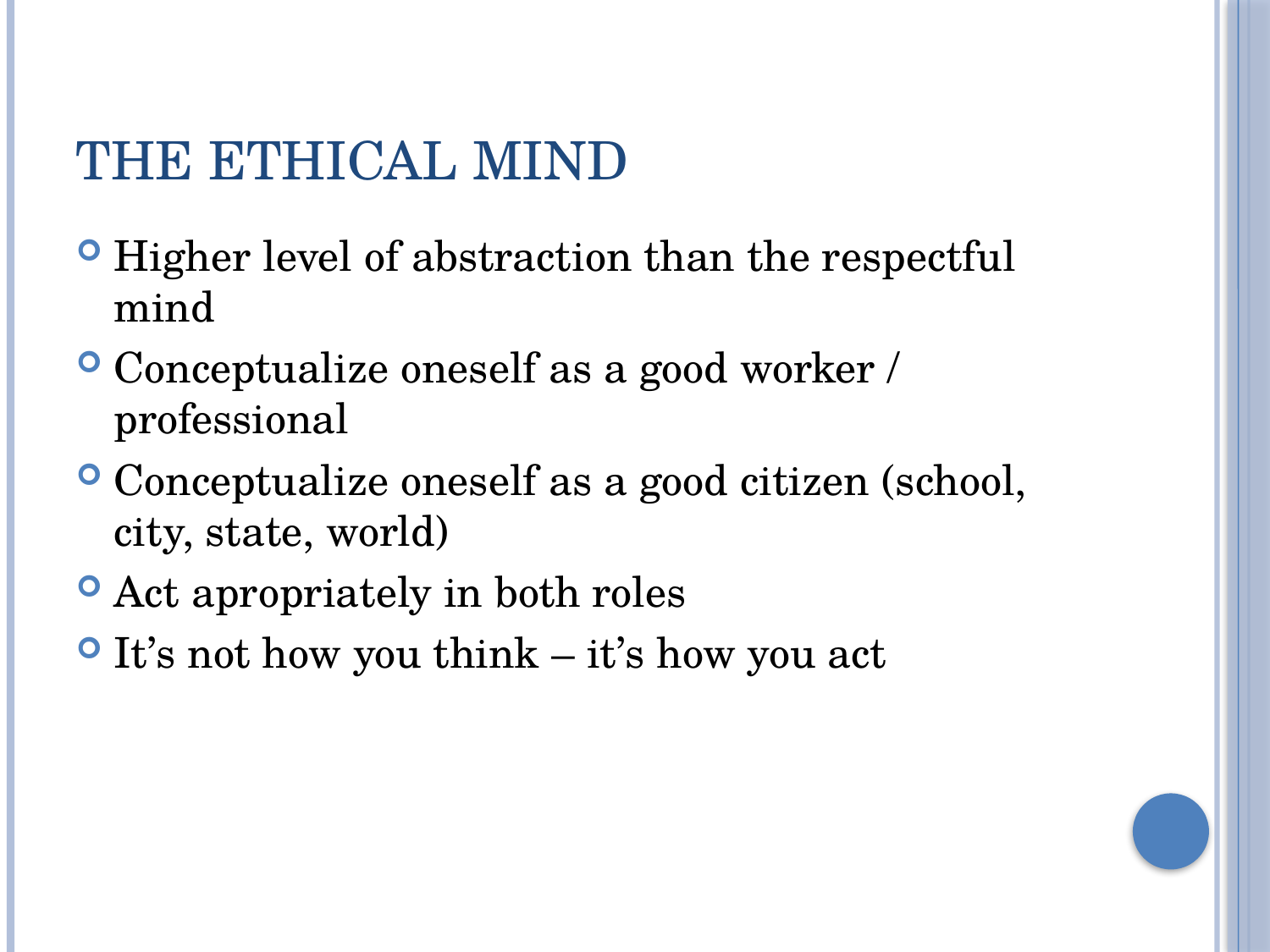

# The Ethical Mind
Higher level of abstraction than the respectful mind
Conceptualize oneself as a good worker / professional
Conceptualize oneself as a good citizen (school, city, state, world)
Act apropriately in both roles
It’s not how you think – it’s how you act